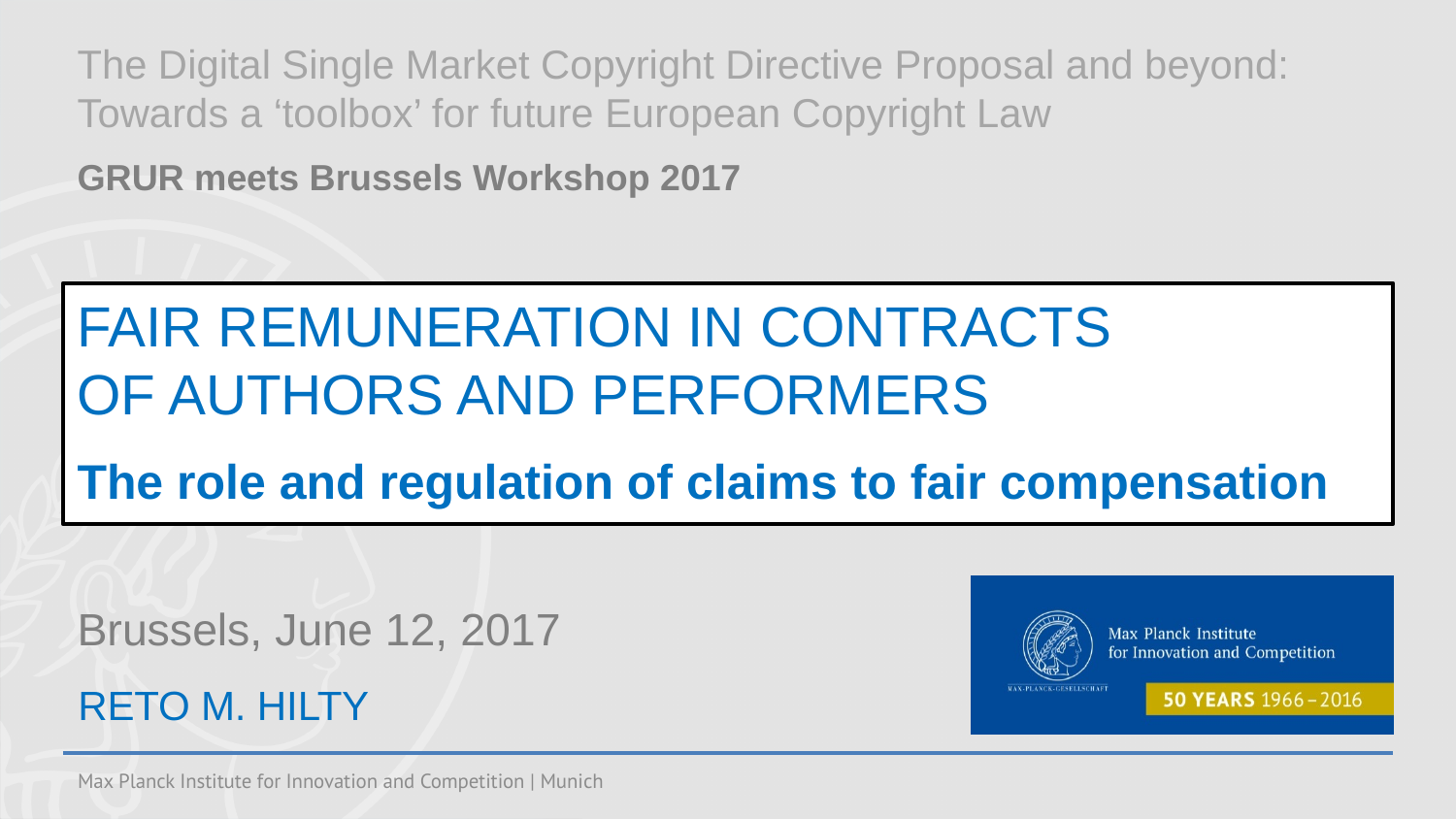

# The Digital Single Market Copyright Directive Proposal and beyond: Towards a ‘toolbox’ for future European Copyright Law GRUR meets Brussels Workshop 2017
FAIR REMUNERATION IN CONTRACTS
OF AUTHORS AND PERFORMERS
The role and regulation of claims to fair compensation

Brussels, June 12, 2017
Reto M. Hilty
Max Planck Institute for Innovation and Competition | Munich